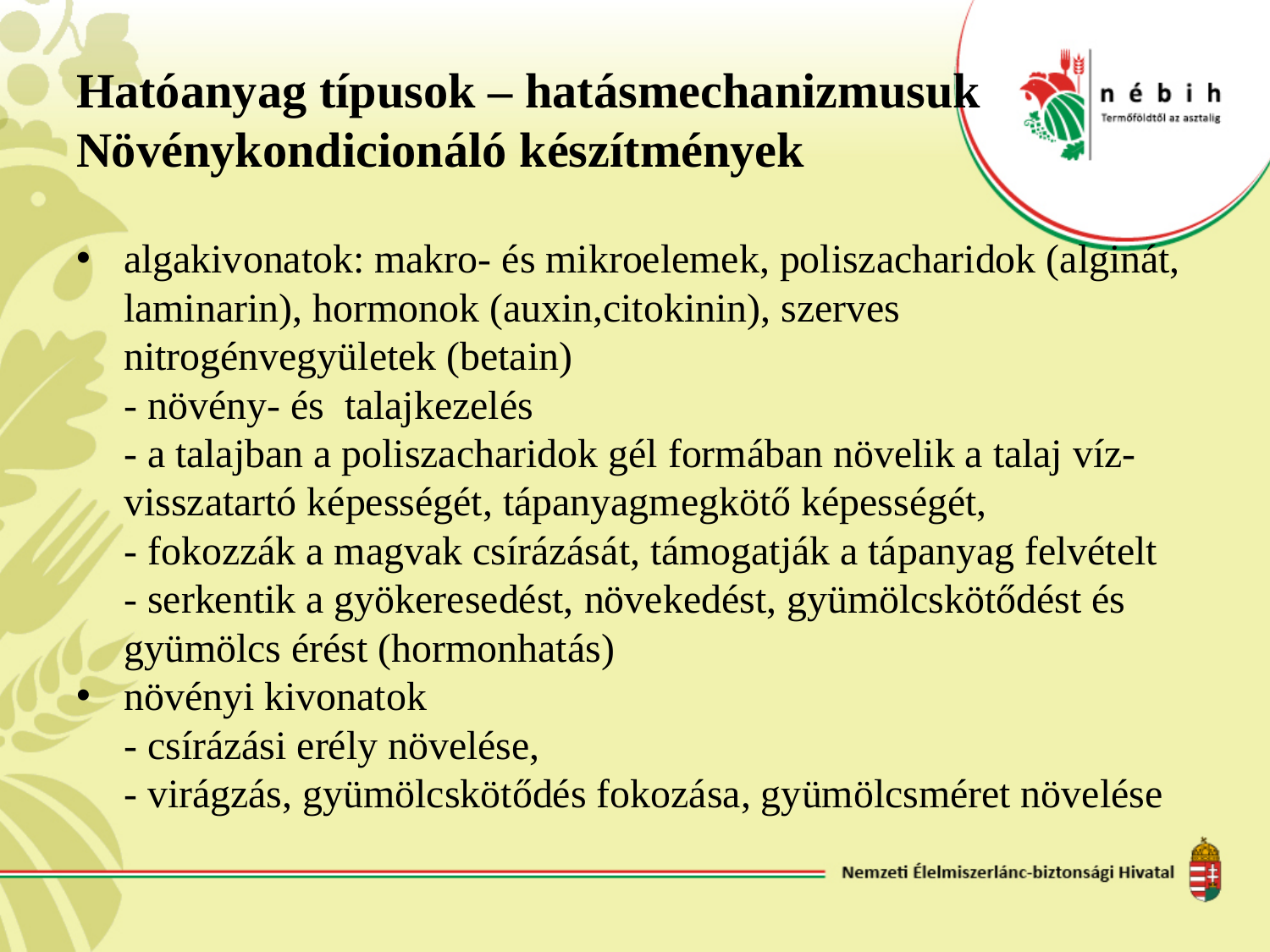

# Hatóanyag típusok – hatásmechanizmusuk Növénykondicionáló készítmények
algakivonatok: makro- és mikroelemek, poliszacharidok (alginát, laminarin), hormonok (auxin,citokinin), szerves nitrogénvegyületek (betain)
	- növény- és  talajkezelés
	- a talajban a poliszacharidok gél formában növelik a talaj víz-visszatartó képességét, tápanyagmegkötő képességét,
	- fokozzák a magvak csírázását, támogatják a tápanyag felvételt
	- serkentik a gyökeresedést, növekedést, gyümölcskötődést és gyümölcs érést (hormonhatás)
növényi kivonatok
	- csírázási erély növelése,
	- virágzás, gyümölcskötődés fokozása, gyümölcsméret növelése